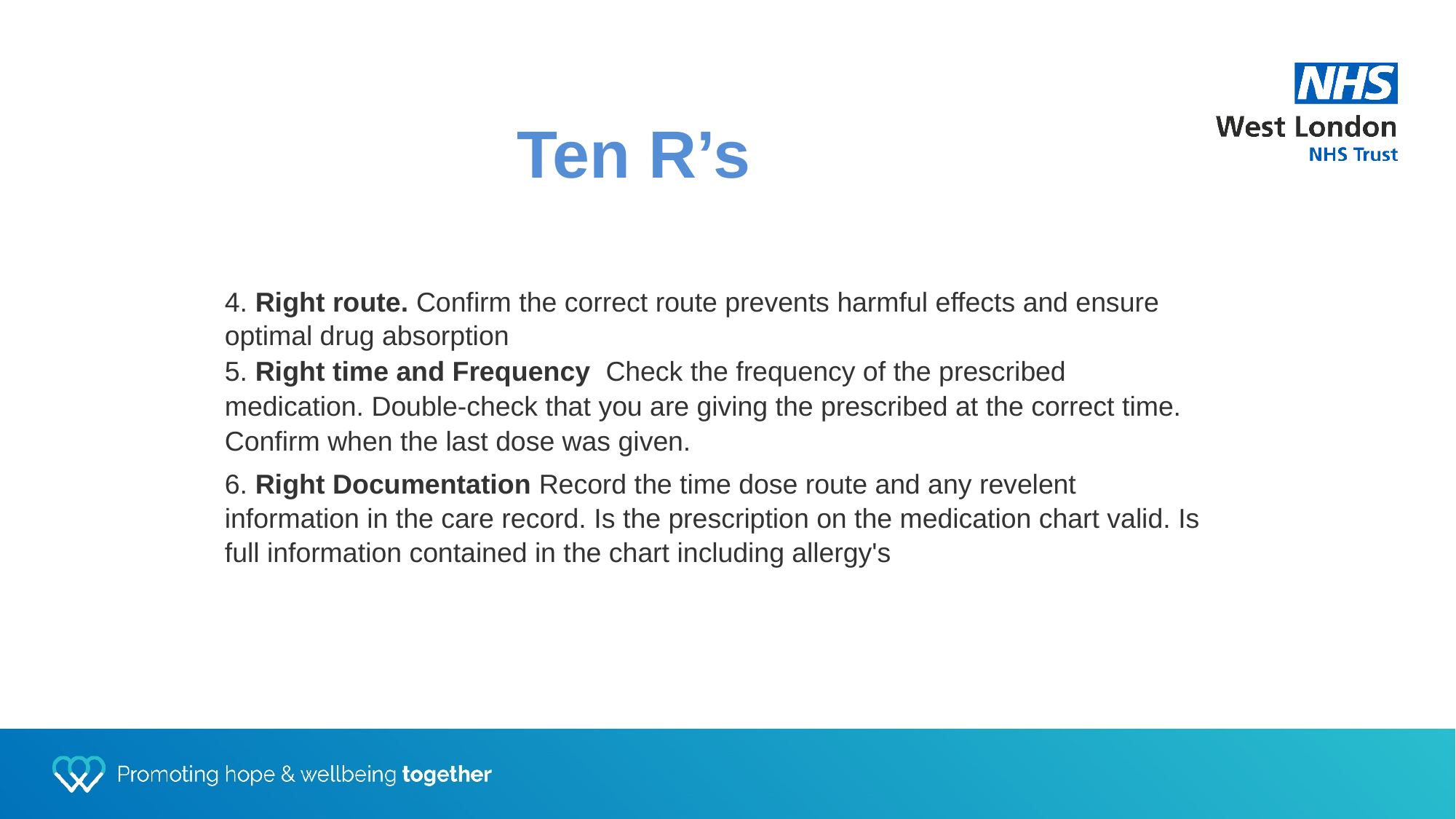

Ten R’s
4. Right route. Confirm the correct route prevents harmful effects and ensure optimal drug absorption
5. Right time and Frequency  Check the frequency of the prescribed medication. Double-check that you are giving the prescribed at the correct time. Confirm when the last dose was given.
6. Right Documentation Record the time dose route and any revelent information in the care record. Is the prescription on the medication chart valid. Is full information contained in the chart including allergy's